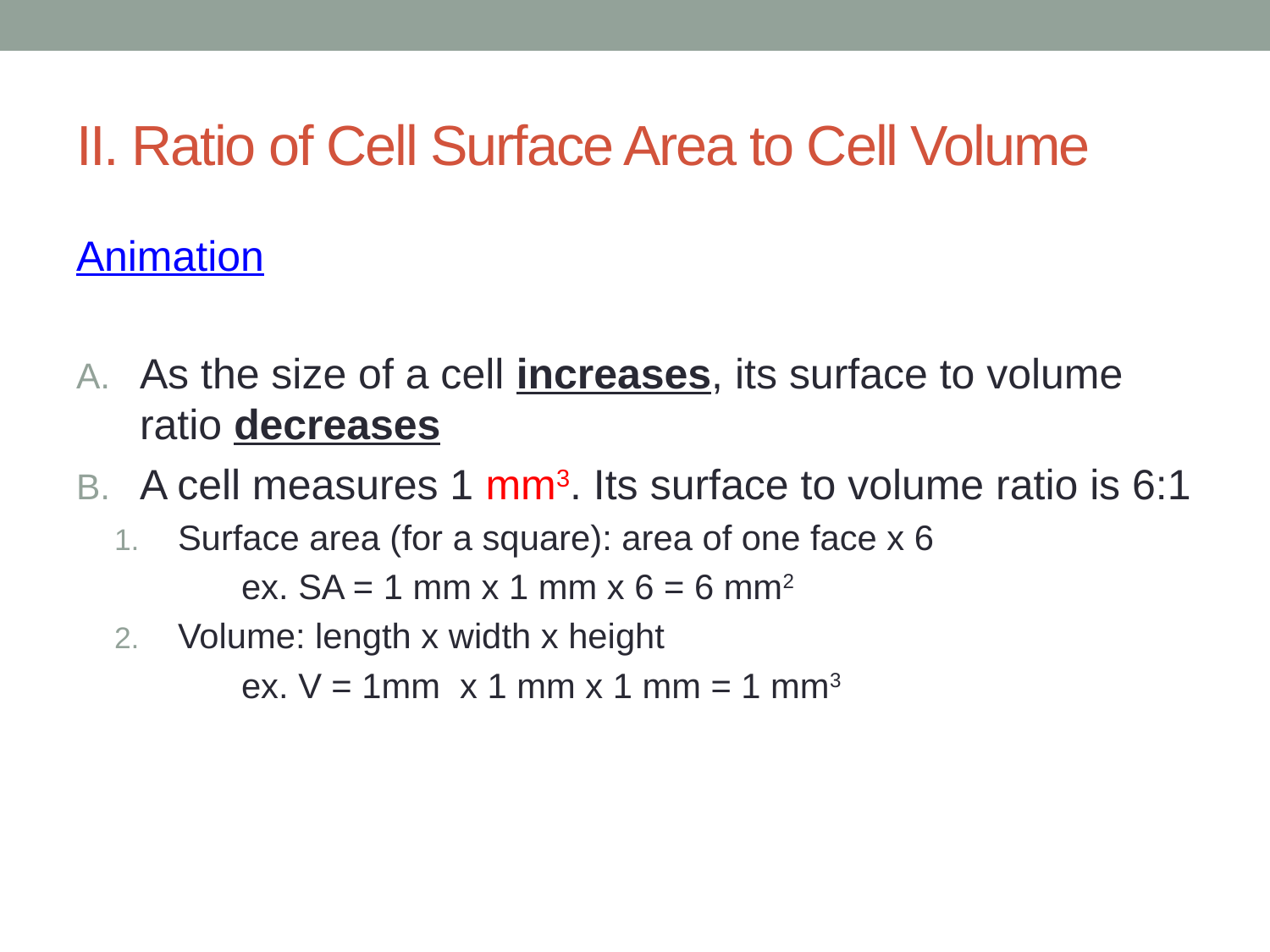

# II. Ratio of Cell Surface Area to Cell Volume
Animation

As the size of a cell increases, its surface to volume ratio decreases
A cell measures 1 mm3. Its surface to volume ratio is 6:1
Surface area (for a square): area of one face x 6
	ex. SA = 1 mm x 1 mm x 6 = 6 mm2
Volume: length x width x height
	ex. V = 1mm  x 1 mm x 1 mm = 1 mm3